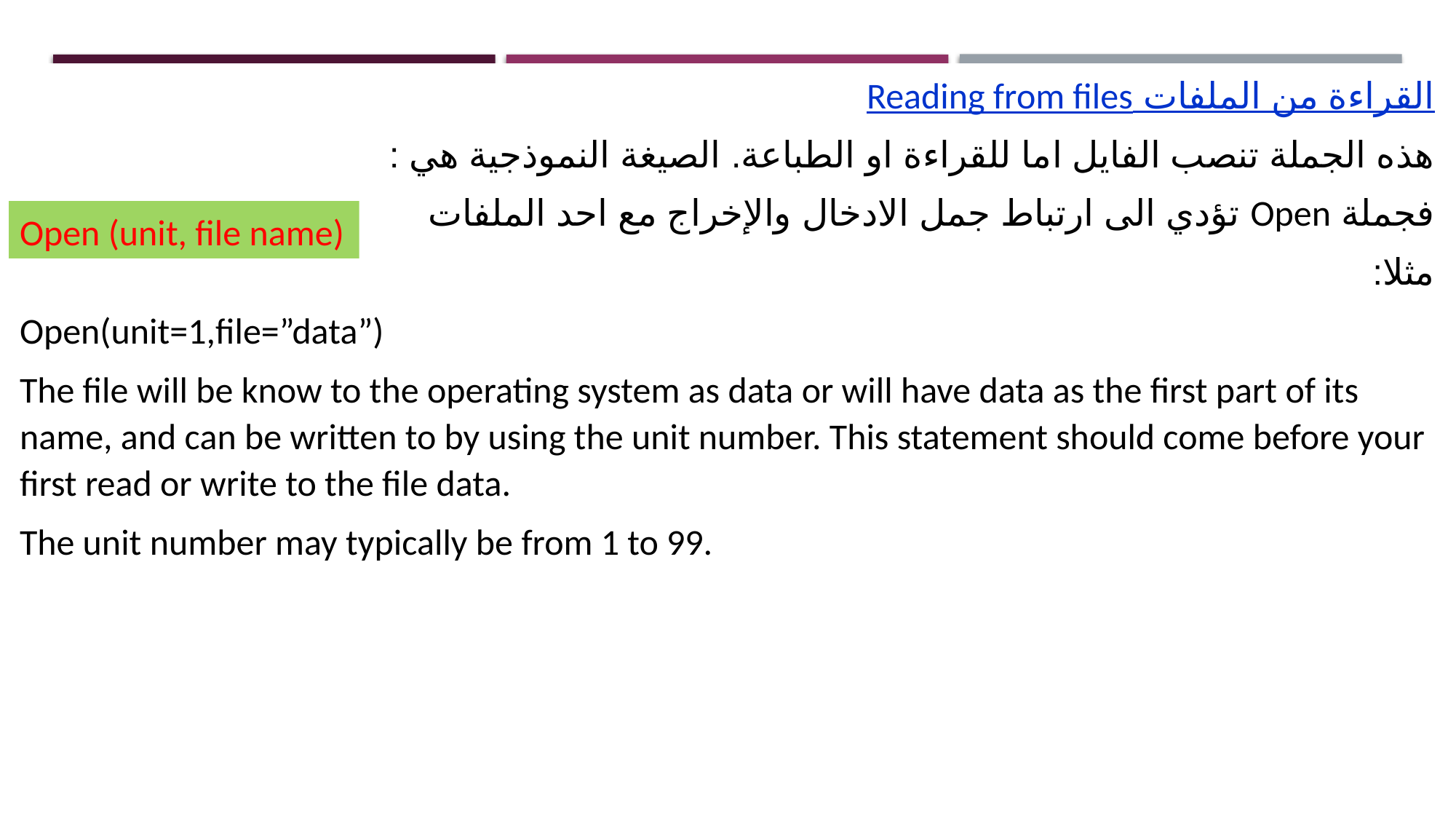

القراءة من الملفات Reading from files
هذه الجملة تنصب الفايل اما للقراءة او الطباعة. الصيغة النموذجية هي :
فجملة Open تؤدي الى ارتباط جمل الادخال والإخراج مع احد الملفات
مثلا:
Open(unit=1,file=”data”)
The file will be know to the operating system as data or will have data as the first part of its name, and can be written to by using the unit number. This statement should come before your first read or write to the file data.
The unit number may typically be from 1 to 99.
Open (unit, file name)